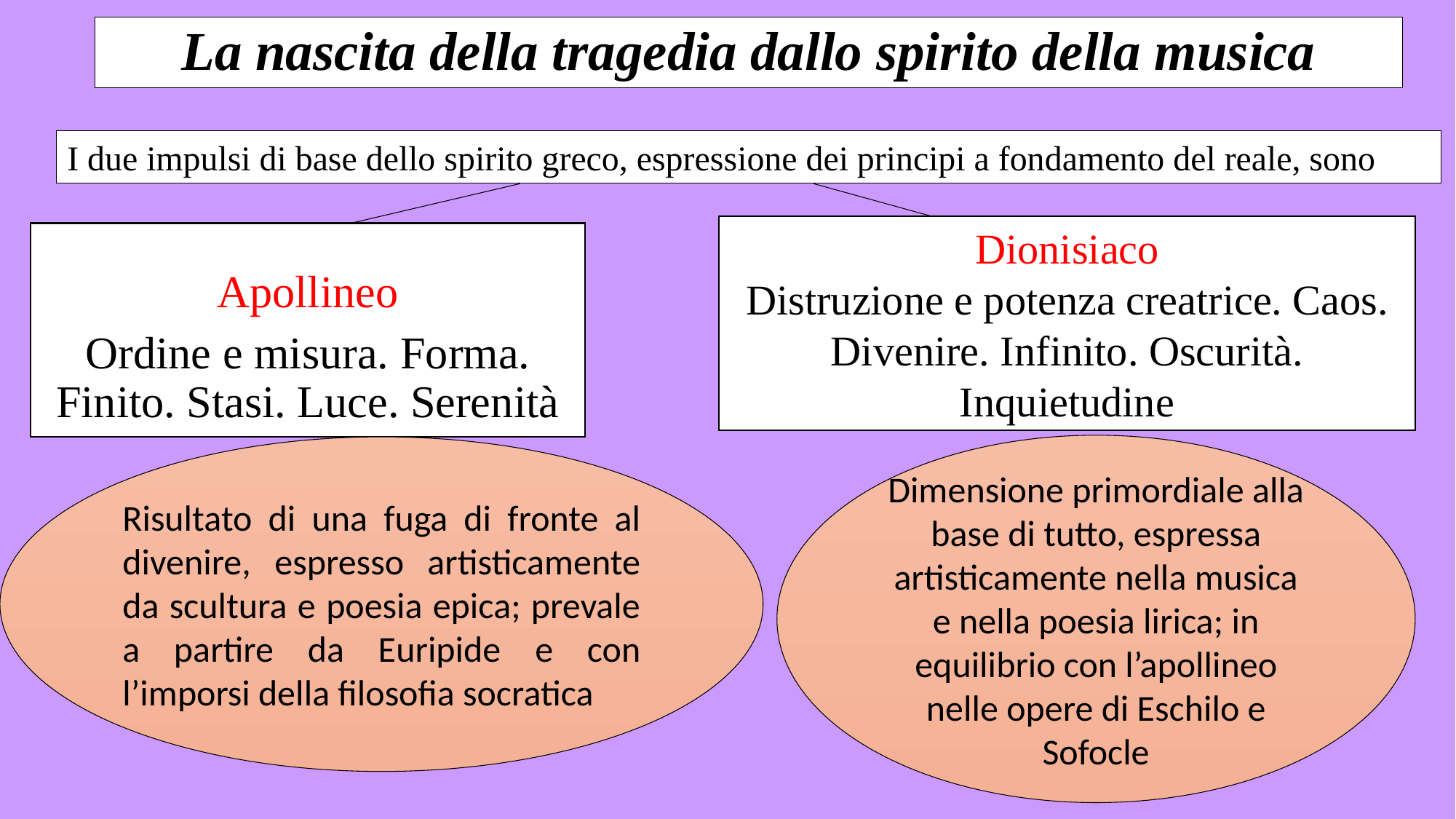

# La nascita della tragedia dallo spirito della musica
I due impulsi di base dello spirito greco, espressione dei principi a fondamento del reale, sono
Dionisiaco
Distruzione e potenza creatrice. Caos. Divenire. Infinito. Oscurità. Inquietudine

Apollineo
Ordine e misura. Forma. Finito. Stasi. Luce. Serenità

Dimensione primordiale alla base di tutto, espressa artisticamente nella musica e nella poesia lirica; in equilibrio con l’apollineo nelle opere di Eschilo e Sofocle
Risultato di una fuga di fronte al divenire, espresso artisticamente da scultura e poesia epica; prevale a partire da Euripide e con l’imporsi della filosofia socratica